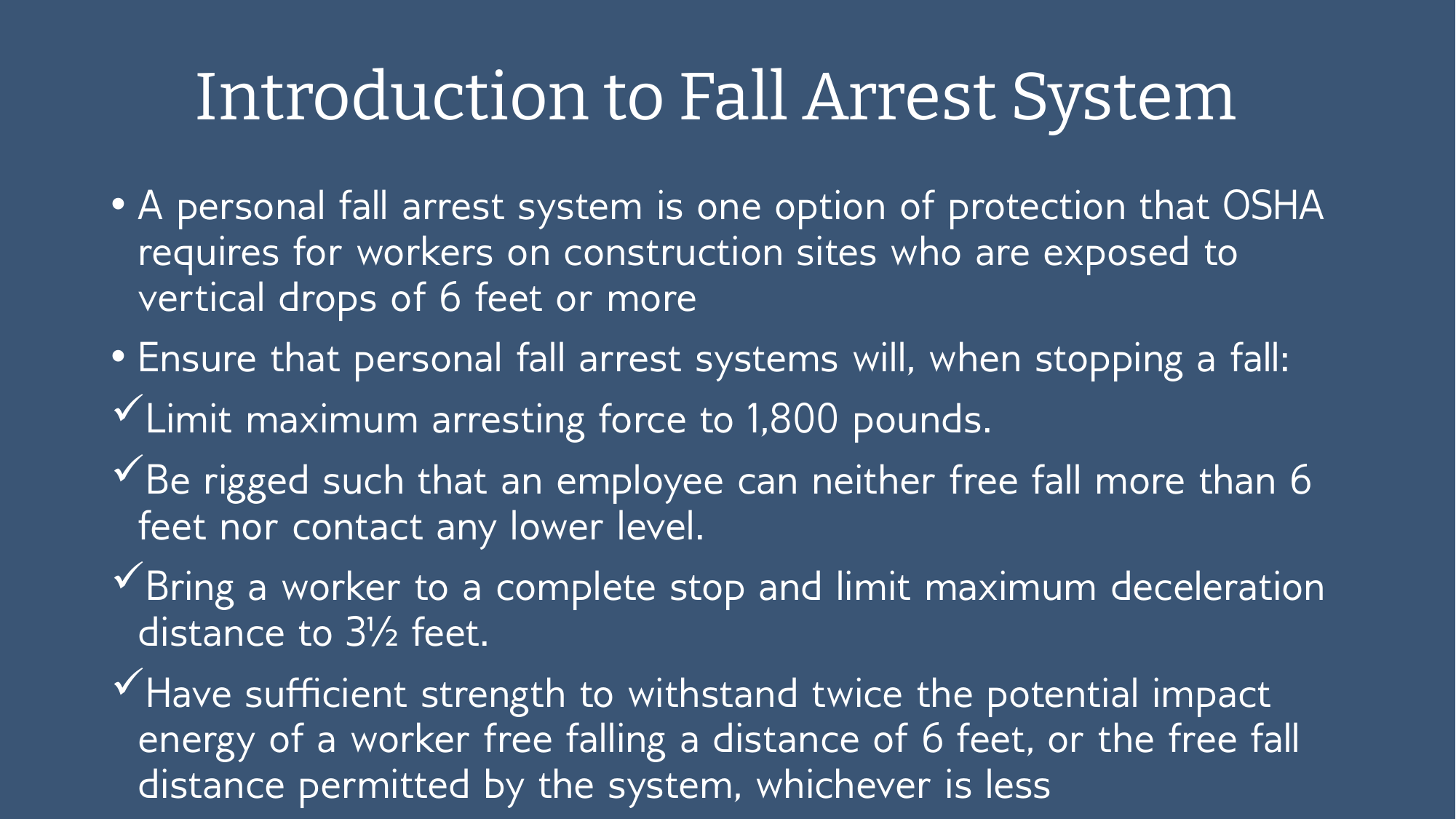

# Introduction to Fall Arrest System
A personal fall arrest system is one option of protection that OSHA requires for workers on construction sites who are exposed to vertical drops of 6 feet or more
Ensure that personal fall arrest systems will, when stopping a fall:
Limit maximum arresting force to 1,800 pounds.
Be rigged such that an employee can neither free fall more than 6 feet nor contact any lower level.
Bring a worker to a complete stop and limit maximum deceleration distance to 3½ feet.
Have sufficient strength to withstand twice the potential impact energy of a worker free falling a distance of 6 feet, or the free fall distance permitted by the system, whichever is less